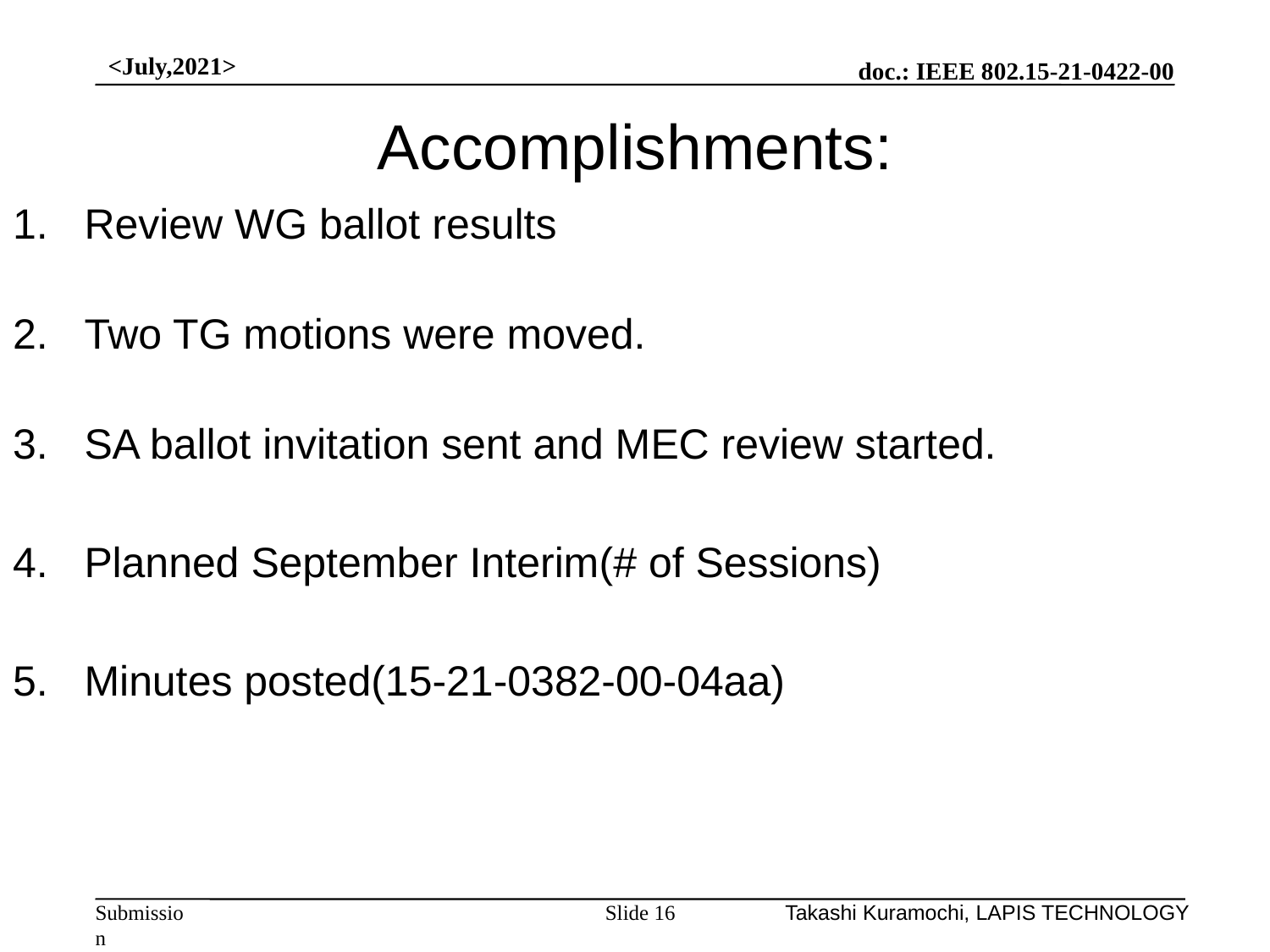

<July,2021>
# Accomplishments:
Review WG ballot results
Two TG motions were moved.
SA ballot invitation sent and MEC review started.

Planned September Interim(# of Sessions)

Minutes posted(15-21-0382-00-04aa)
Slide 16
Takashi Kuramochi, LAPIS TECHNOLOGY